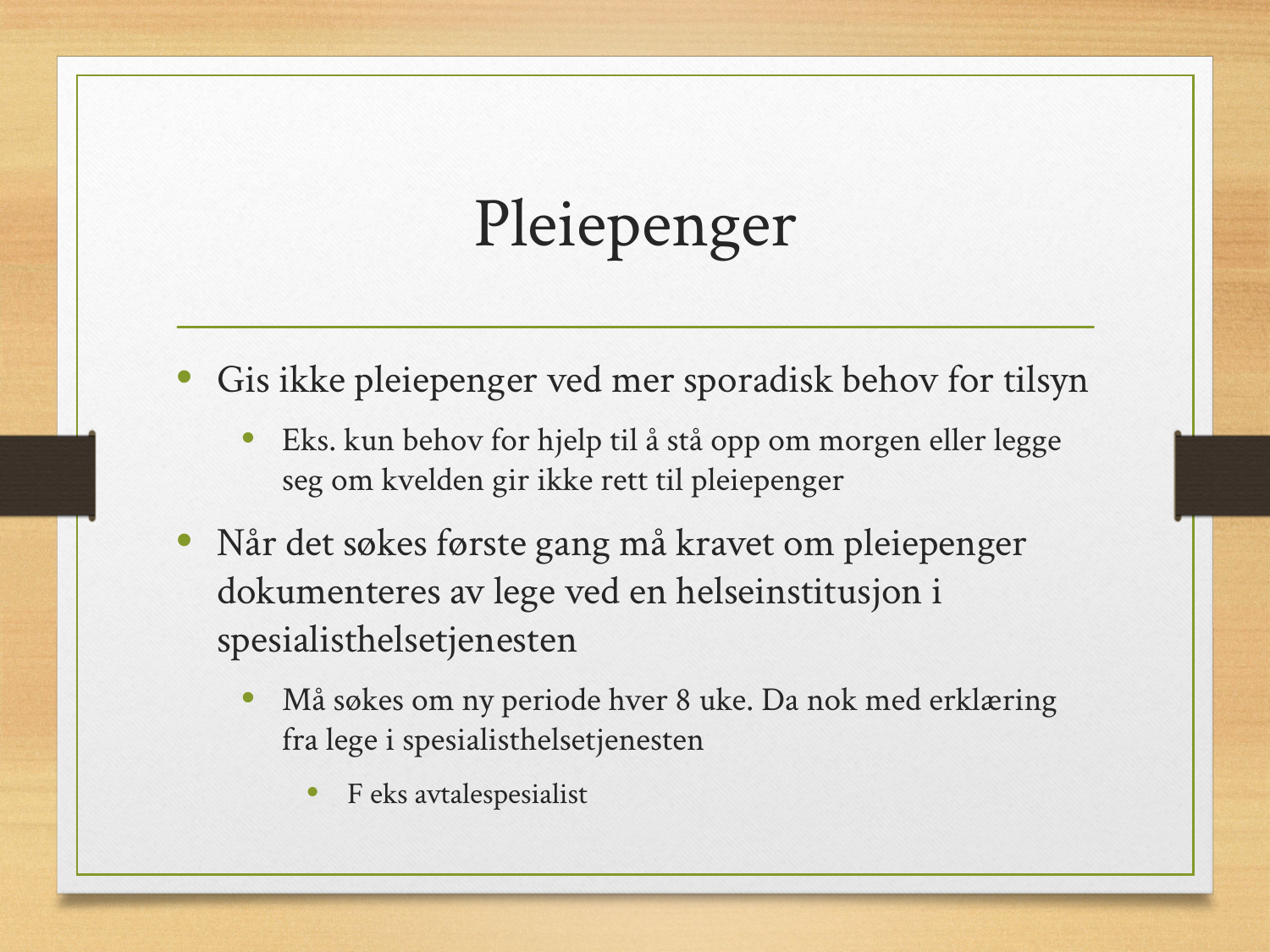

# Pleiepenger
Gis ikke pleiepenger ved mer sporadisk behov for tilsyn
Eks. kun behov for hjelp til å stå opp om morgen eller legge seg om kvelden gir ikke rett til pleiepenger
Når det søkes første gang må kravet om pleiepenger dokumenteres av lege ved en helseinstitusjon i spesialisthelsetjenesten
Må søkes om ny periode hver 8 uke. Da nok med erklæring fra lege i spesialisthelsetjenesten
F eks avtalespesialist